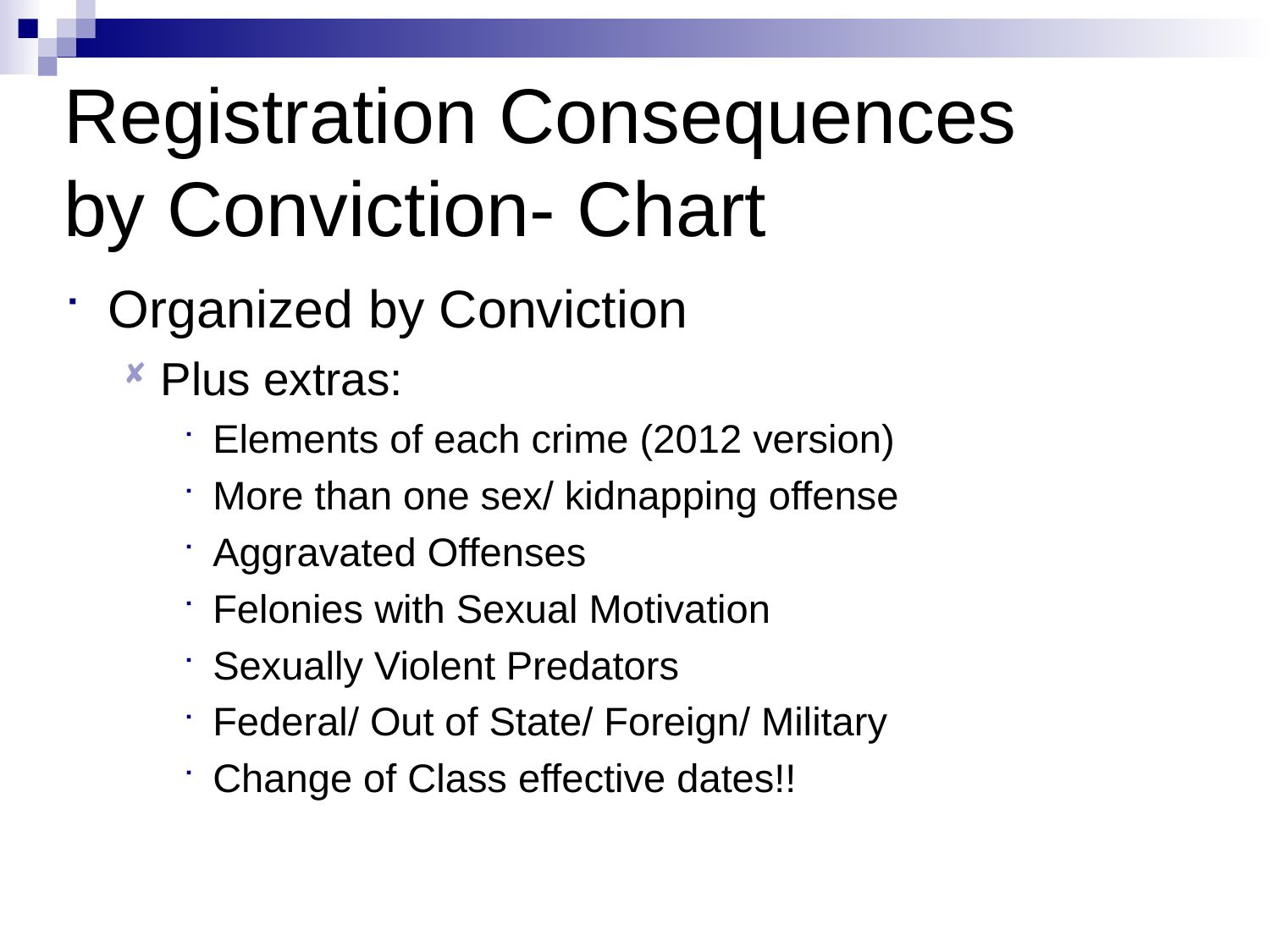

# Registration Consequences by Conviction- Chart
Organized by Conviction
Plus extras:
Elements of each crime (2012 version)
More than one sex/ kidnapping offense
Aggravated Offenses
Felonies with Sexual Motivation
Sexually Violent Predators
Federal/ Out of State/ Foreign/ Military
Change of Class effective dates!!